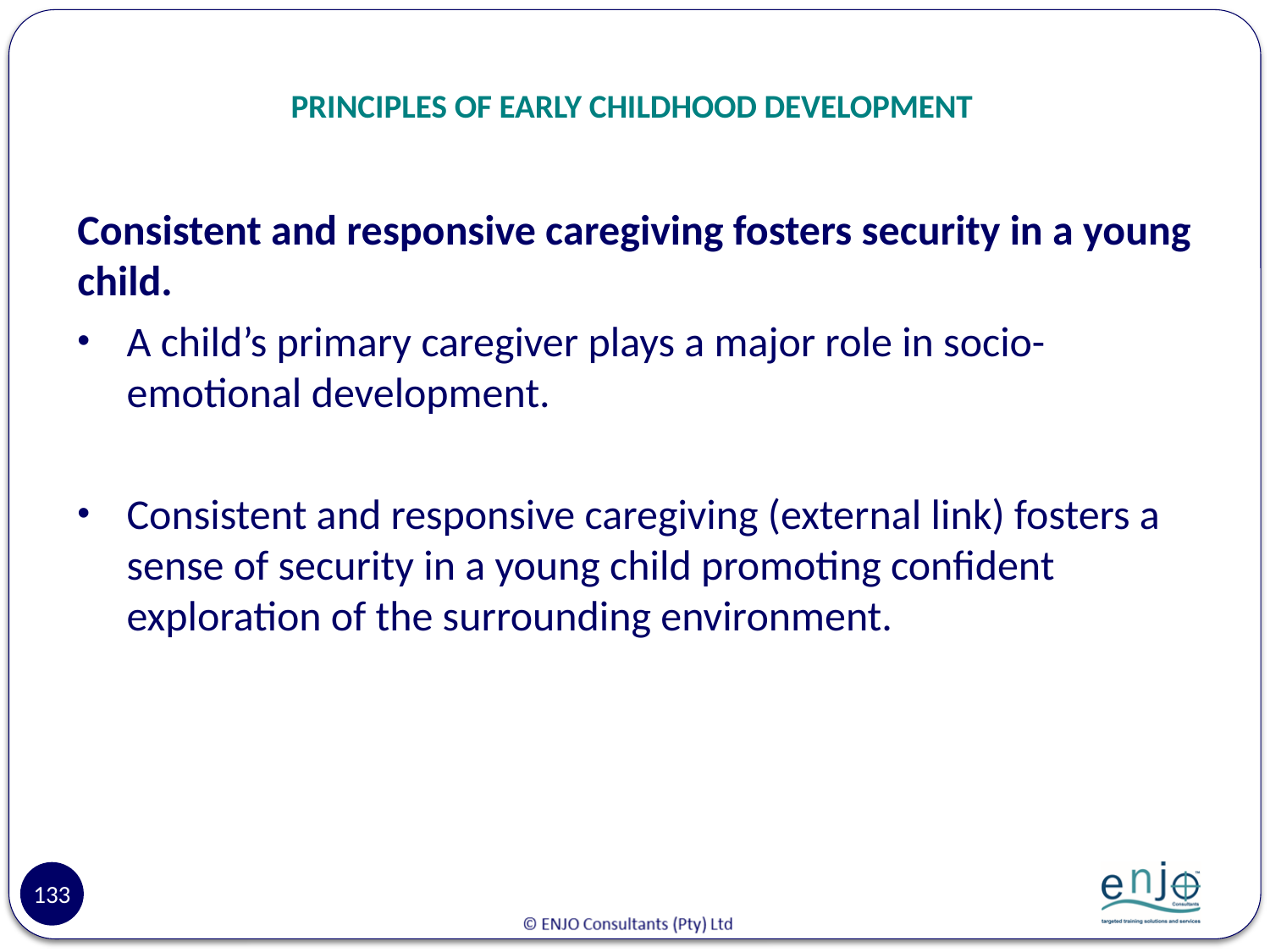

# PRINCIPLES OF EARLY CHILDHOOD DEVELOPMENT
Consistent and responsive caregiving fosters security in a young child.
A child’s primary caregiver plays a major role in socio-emotional development.

Consistent and responsive caregiving (external link) fosters a sense of security in a young child promoting confident exploration of the surrounding environment.

133